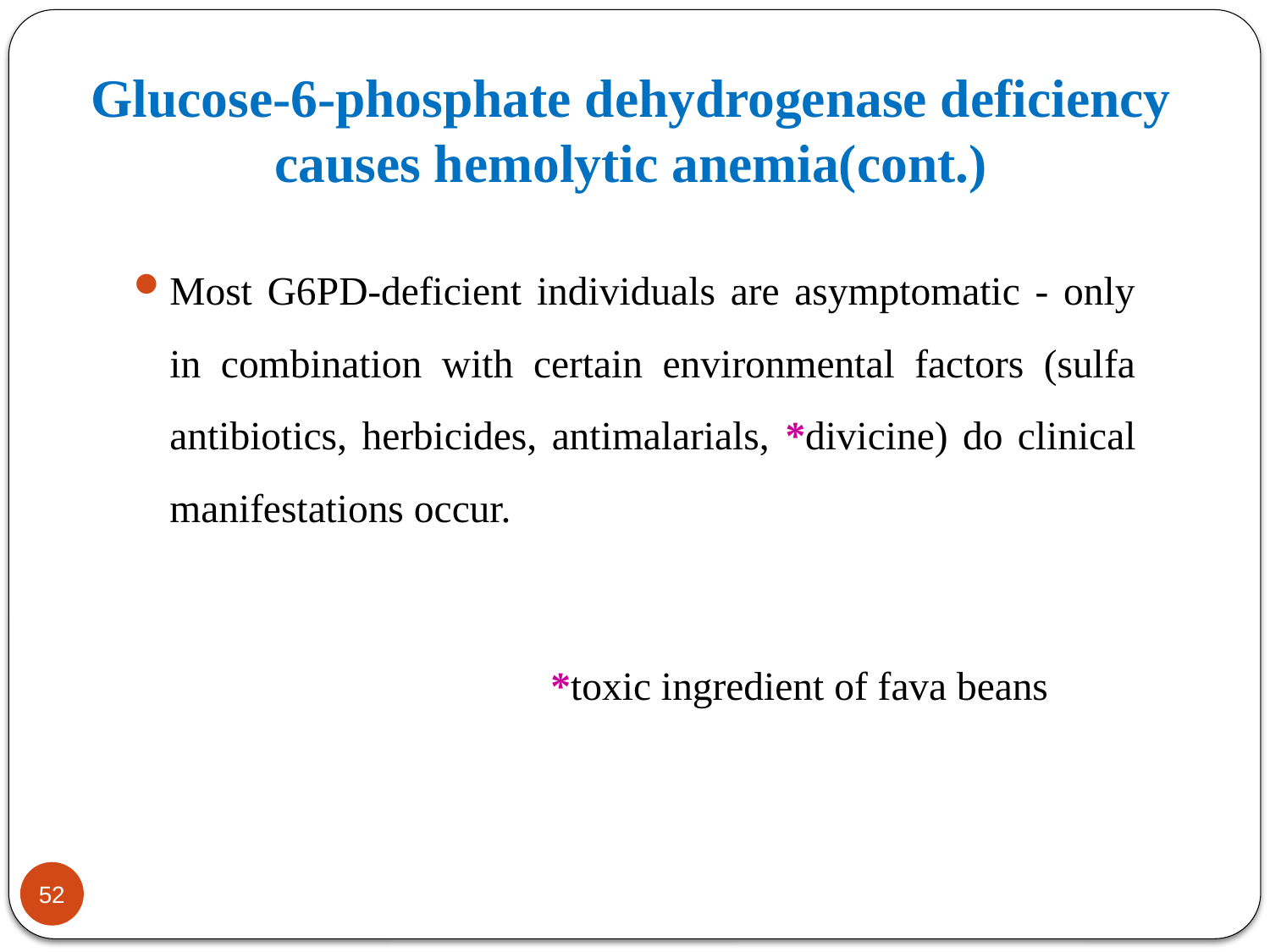

Glucose-6-phosphate dehydrogenase deficiency causes hemolytic anemia(cont.)
Most G6PD-deficient individuals are asymptomatic - only in combination with certain environmental factors (sulfa antibiotics, herbicides, antimalarials, *divicine) do clinical manifestations occur.

				*toxic ingredient of fava beans

52